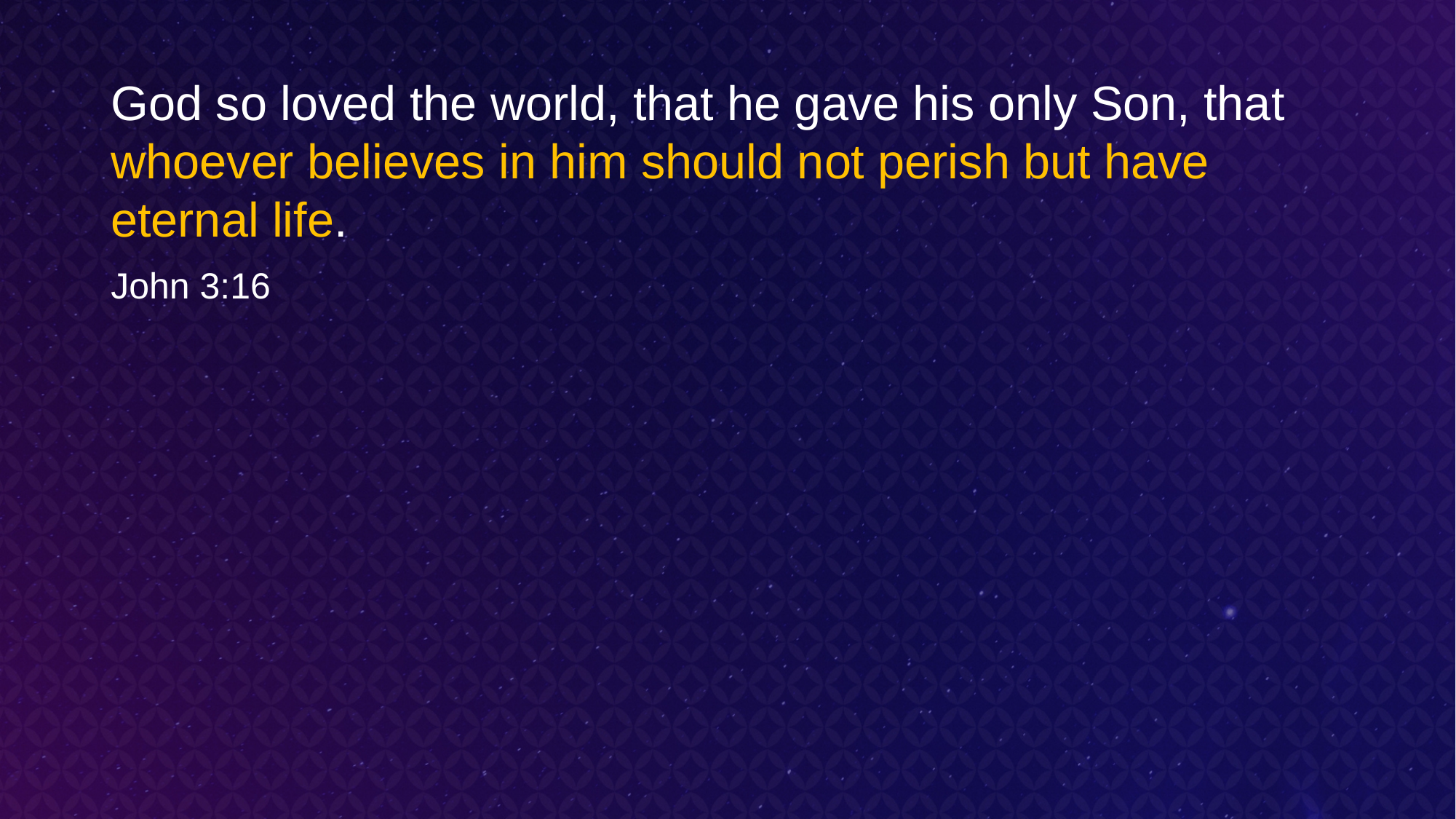

God so loved the world, that he gave his only Son, that whoever believes in him should not perish but have eternal life.
John 3:16